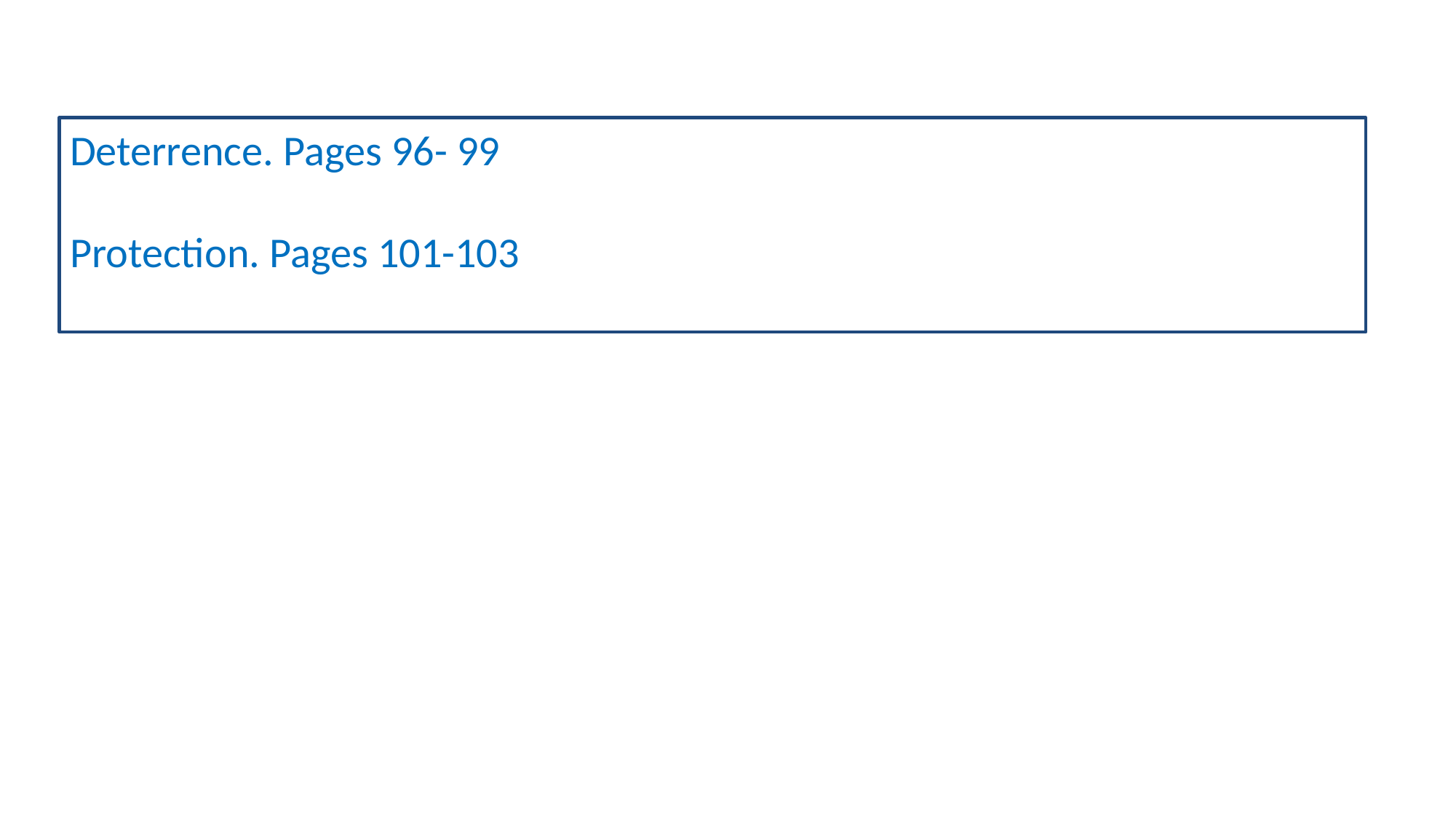

Deterrence. Pages 96- 99

Protection. Pages 101-103